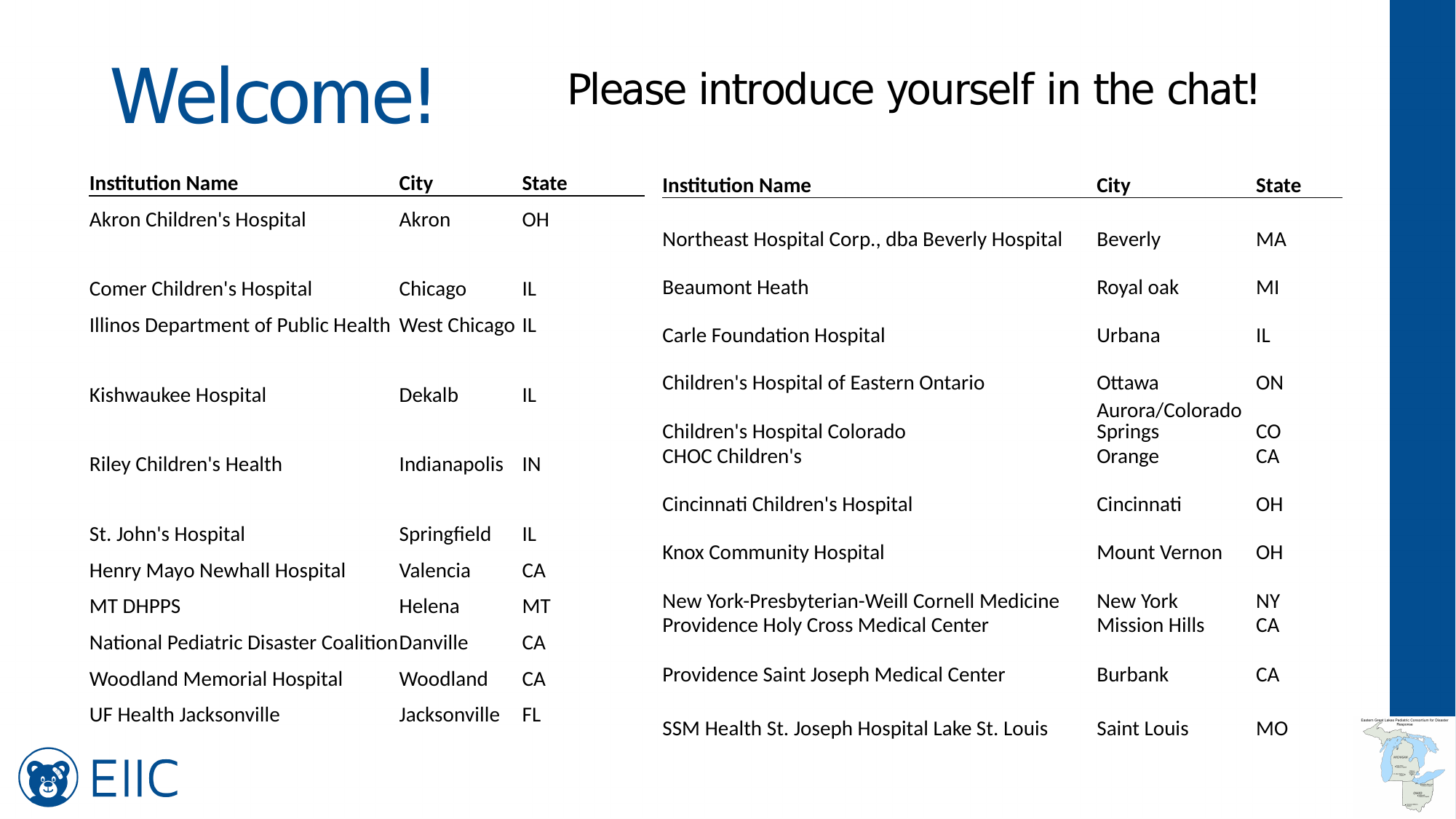

# Welcome!
Please introduce yourself in the chat!
| Institution Name | City | State |
| --- | --- | --- |
| Northeast Hospital Corp., dba Beverly Hospital | Beverly | MA |
| Beaumont Heath | Royal oak | MI |
| Carle Foundation Hospital | Urbana | IL |
| Children's Hospital of Eastern Ontario | Ottawa | ON |
| Children's Hospital Colorado | Aurora/Colorado Springs | CO |
| CHOC Children's | Orange | CA |
| Cincinnati Children's Hospital | Cincinnati | OH |
| Knox Community Hospital | Mount Vernon | OH |
| New York-Presbyterian-Weill Cornell Medicine | New York | NY |
| Providence Holy Cross Medical Center | Mission Hills | CA |
| Providence Saint Joseph Medical Center | Burbank | CA |
| SSM Health St. Joseph Hospital Lake St. Louis | Saint Louis | MO |
| Institution Name | City | State |
| --- | --- | --- |
| Akron Children's Hospital | Akron | OH |
| Comer Children's Hospital | Chicago | IL |
| Illinos Department of Public Health | West Chicago | IL |
| Kishwaukee Hospital | Dekalb | IL |
| Riley Children's Health | Indianapolis | IN |
| St. John's Hospital | Springfield | IL |
| Henry Mayo Newhall Hospital | Valencia | CA |
| MT DHPPS | Helena | MT |
| National Pediatric Disaster Coalition | Danville | CA |
| Woodland Memorial Hospital | Woodland | CA |
| UF Health Jacksonville | Jacksonville | FL |